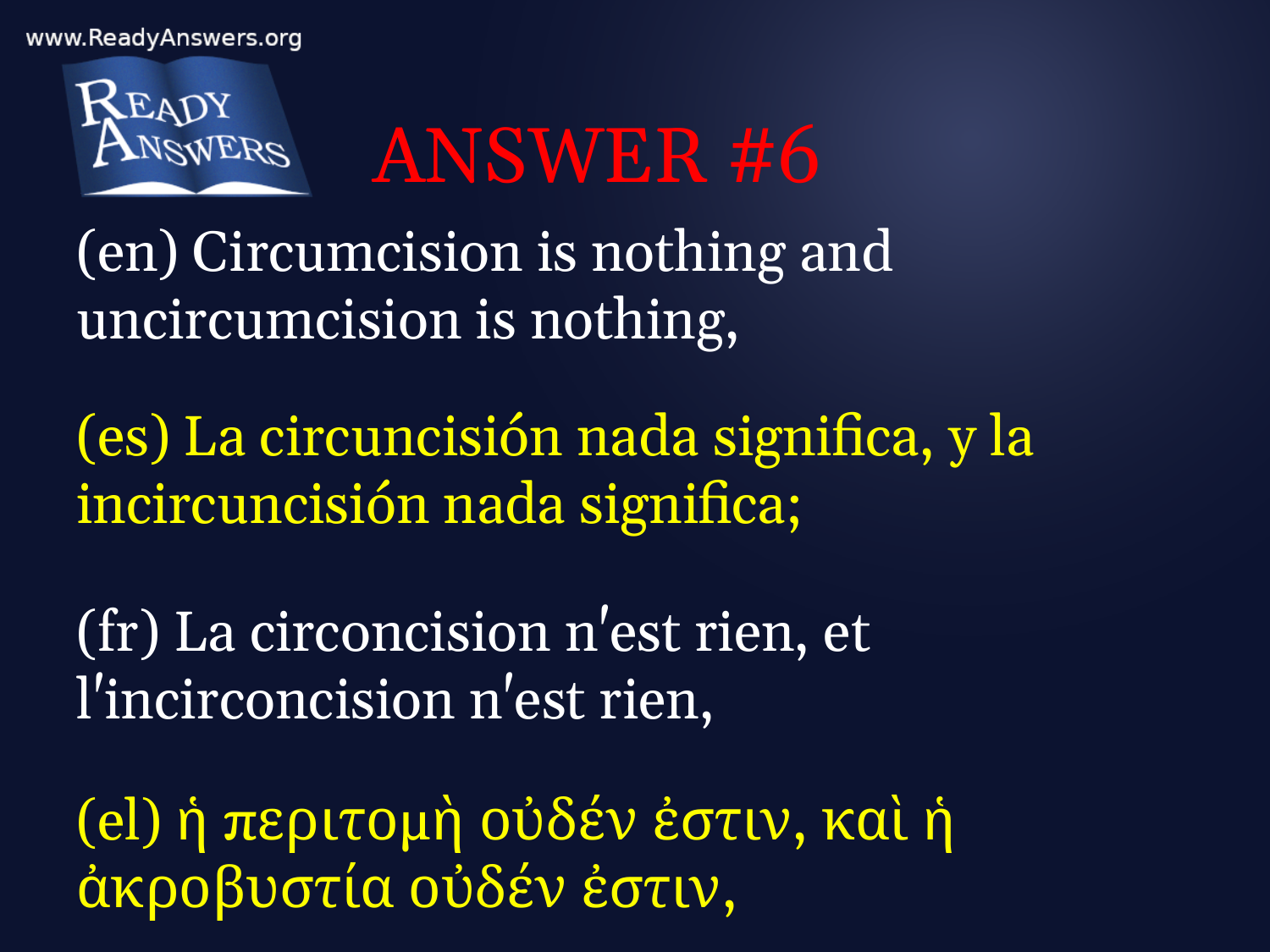

# ANSWER #6
(en) Circumcision is nothing and uncircumcision is nothing,
(es) La circuncisión nada significa, y la incircuncisión nada significa;
(fr) La circoncision n'est rien, et l'incirconcision n'est rien,
(el) ἡ περιτομὴ οὐδέν ἐστιν, καὶ ἡ ἀκροβυστία οὐδέν ἐστιν,